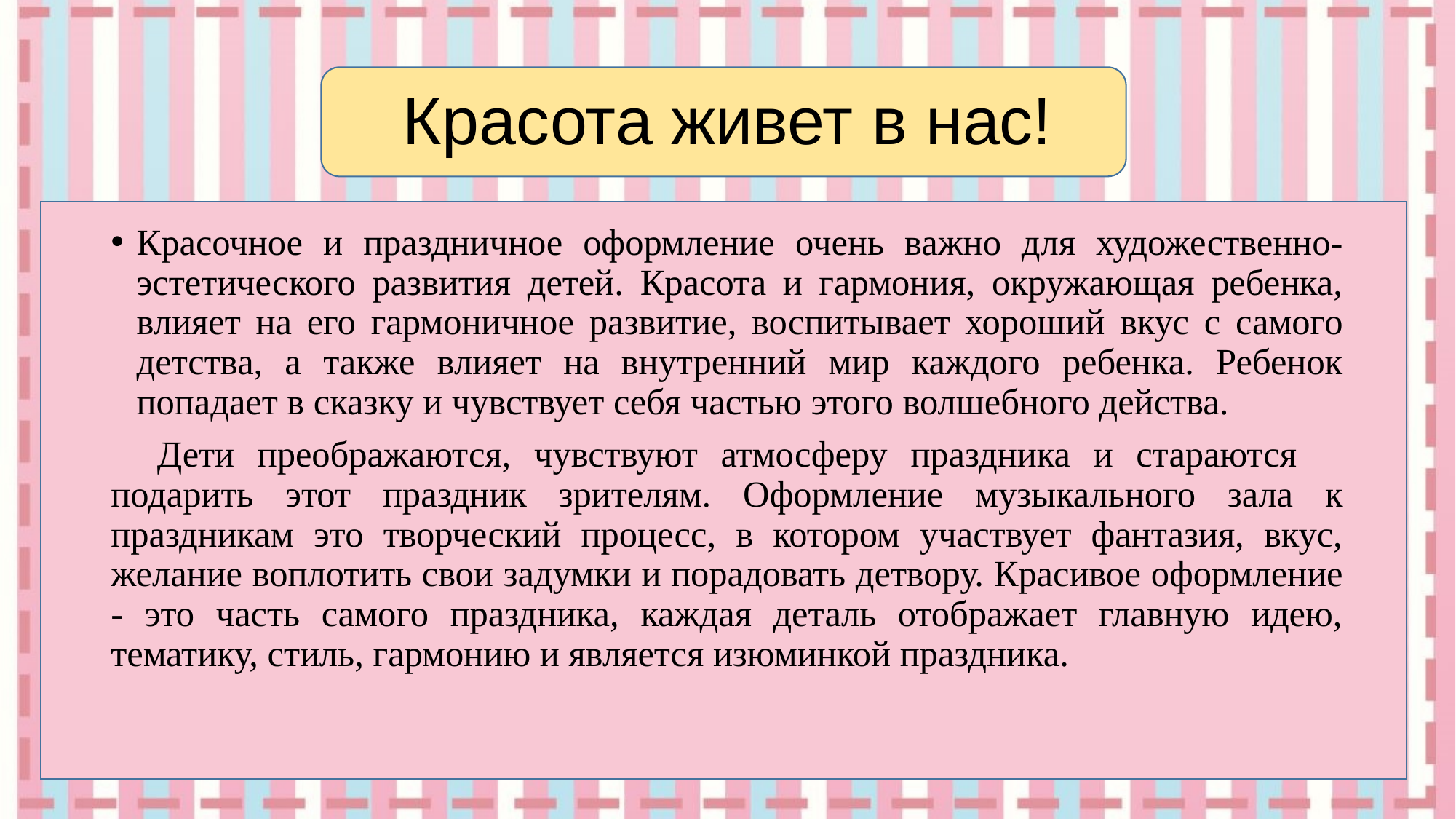

# Красота живет в нас!

Красочное и праздничное оформление очень важно для художественно-эстетического развития детей. Красота и гармония, окружающая ребенка, влияет на его гармоничное развитие, воспитывает хороший вкус с самого детства, а также влияет на внутренний мир каждого ребенка. Ребенок попадает в сказку и чувствует себя частью этого волшебного действа.
  Дети преображаются, чувствуют атмосферу праздника и стараются   подарить этот праздник зрителям. Оформление музыкального зала к праздникам это творческий процесс, в котором участвует фантазия, вкус, желание воплотить свои задумки и порадовать детвору. Красивое оформление - это часть самого праздника, каждая деталь отображает главную идею, тематику, стиль, гармонию и является изюминкой праздника.